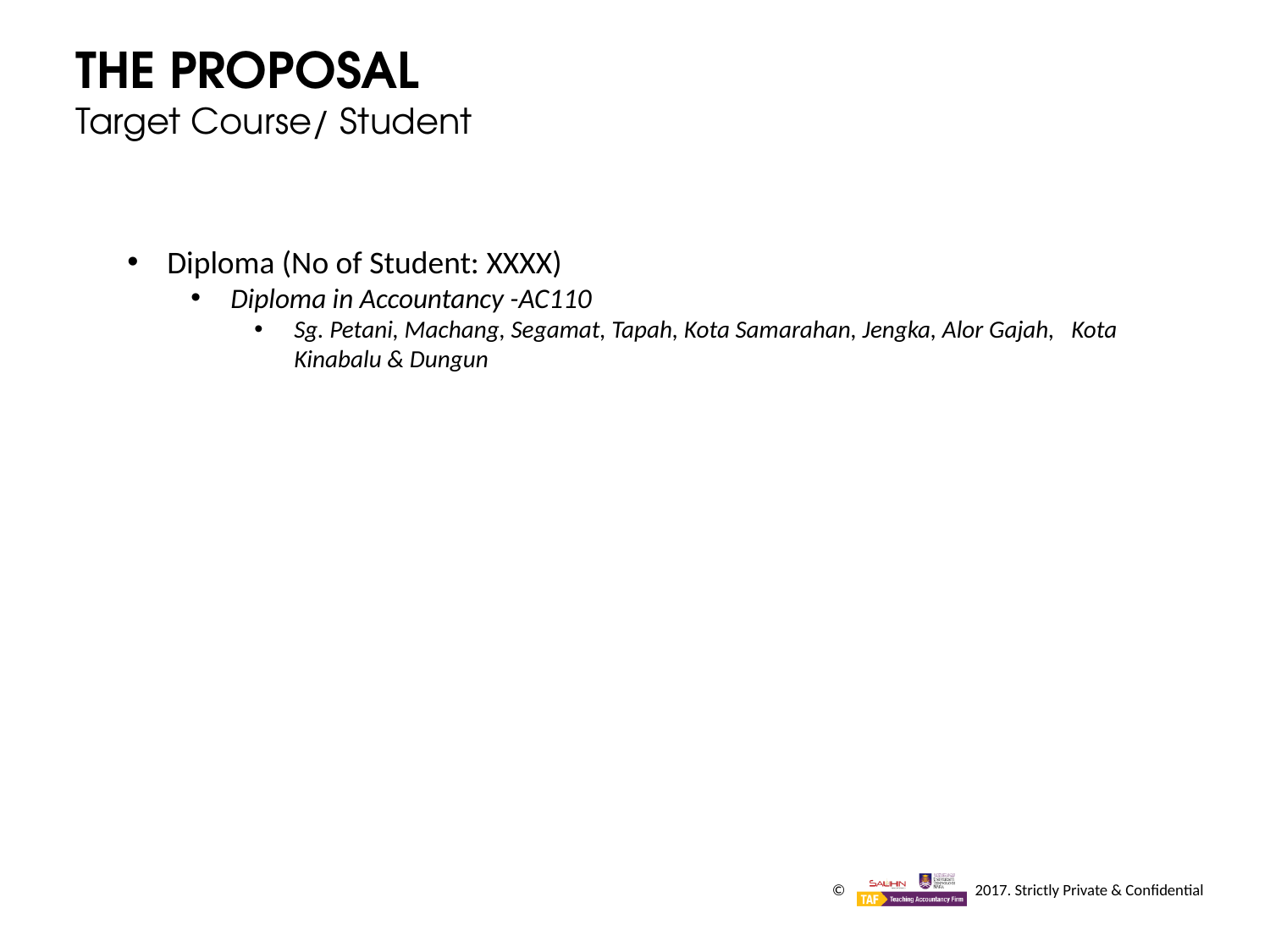

THE PROPOSAL
Target Course/ Student

Diploma (No of Student: XXXX)
Diploma in Accountancy -AC110
Sg. Petani, Machang, Segamat, Tapah, Kota Samarahan, Jengka, Alor Gajah,   Kota Kinabalu & Dungun